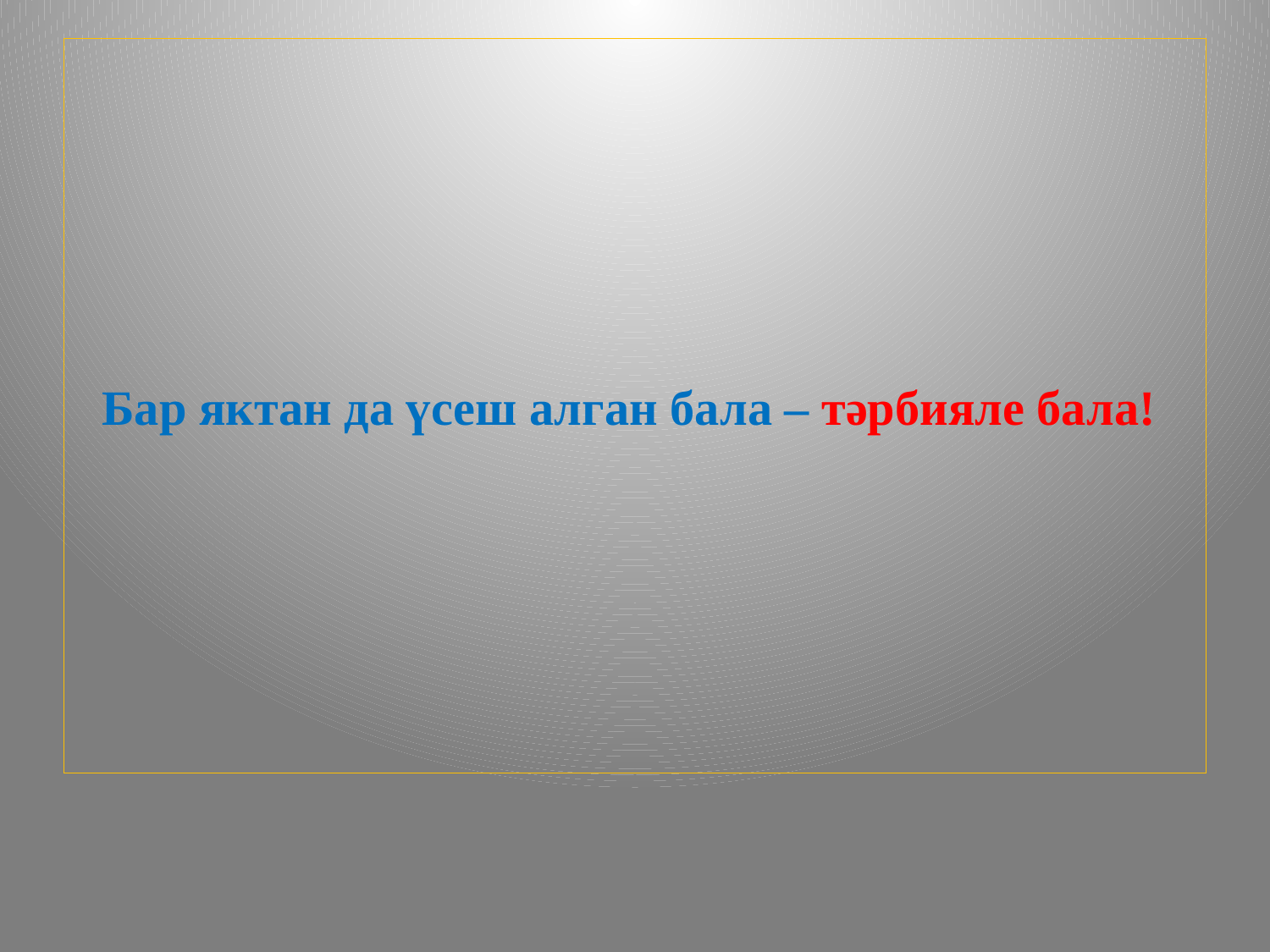

# Бар яктан да үсеш алган бала – тәрбияле бала!